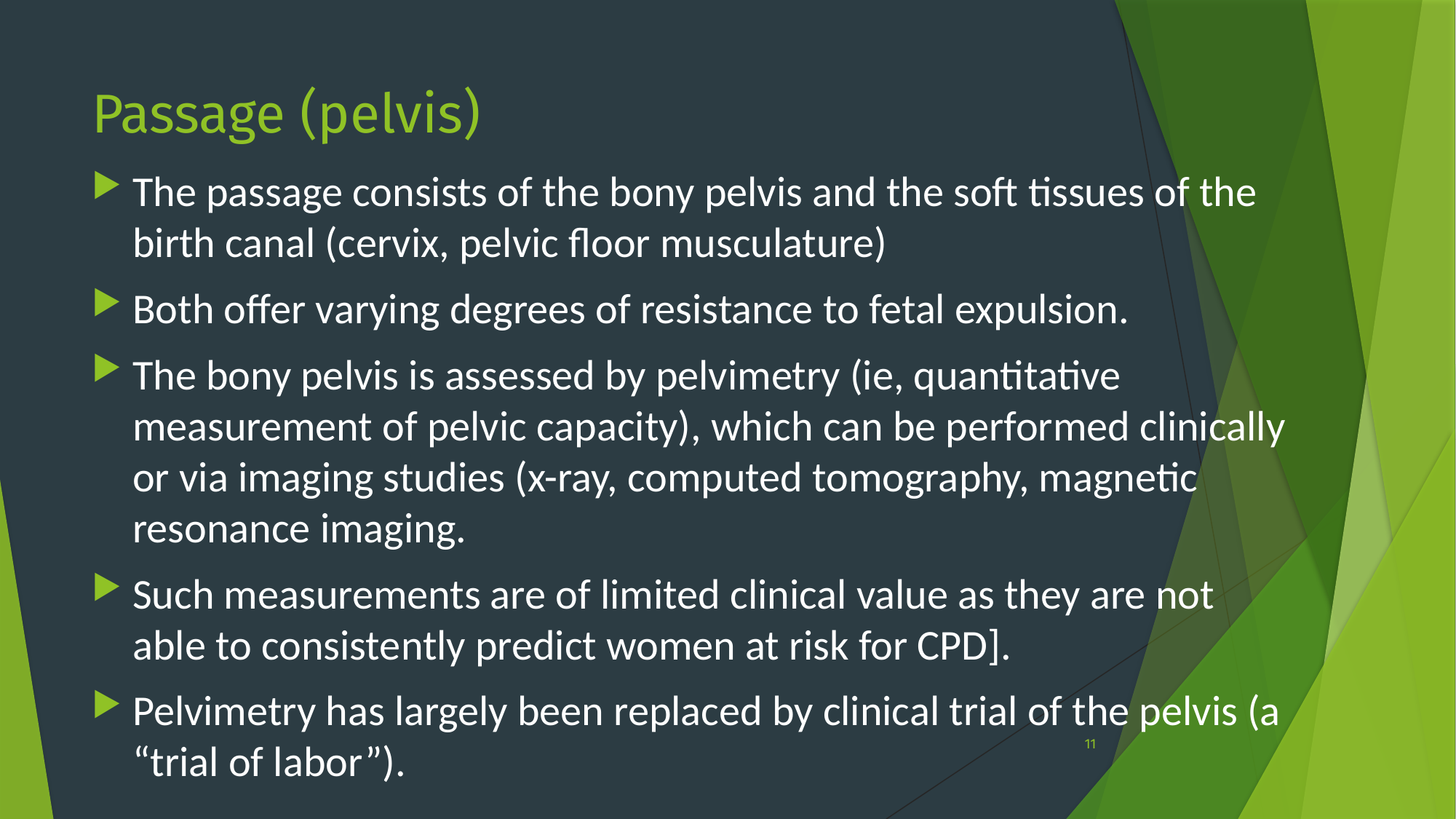

# Passage (pelvis)
The passage consists of the bony pelvis and the soft tissues of the birth canal (cervix, pelvic floor musculature)
Both offer varying degrees of resistance to fetal expulsion.
The bony pelvis is assessed by pelvimetry (ie, quantitative measurement of pelvic capacity), which can be performed clinically or via imaging studies (x-ray, computed tomography, magnetic resonance imaging.
Such measurements are of limited clinical value as they are not able to consistently predict women at risk for CPD].
Pelvimetry has largely been replaced by clinical trial of the pelvis (a “trial of labor”).
11